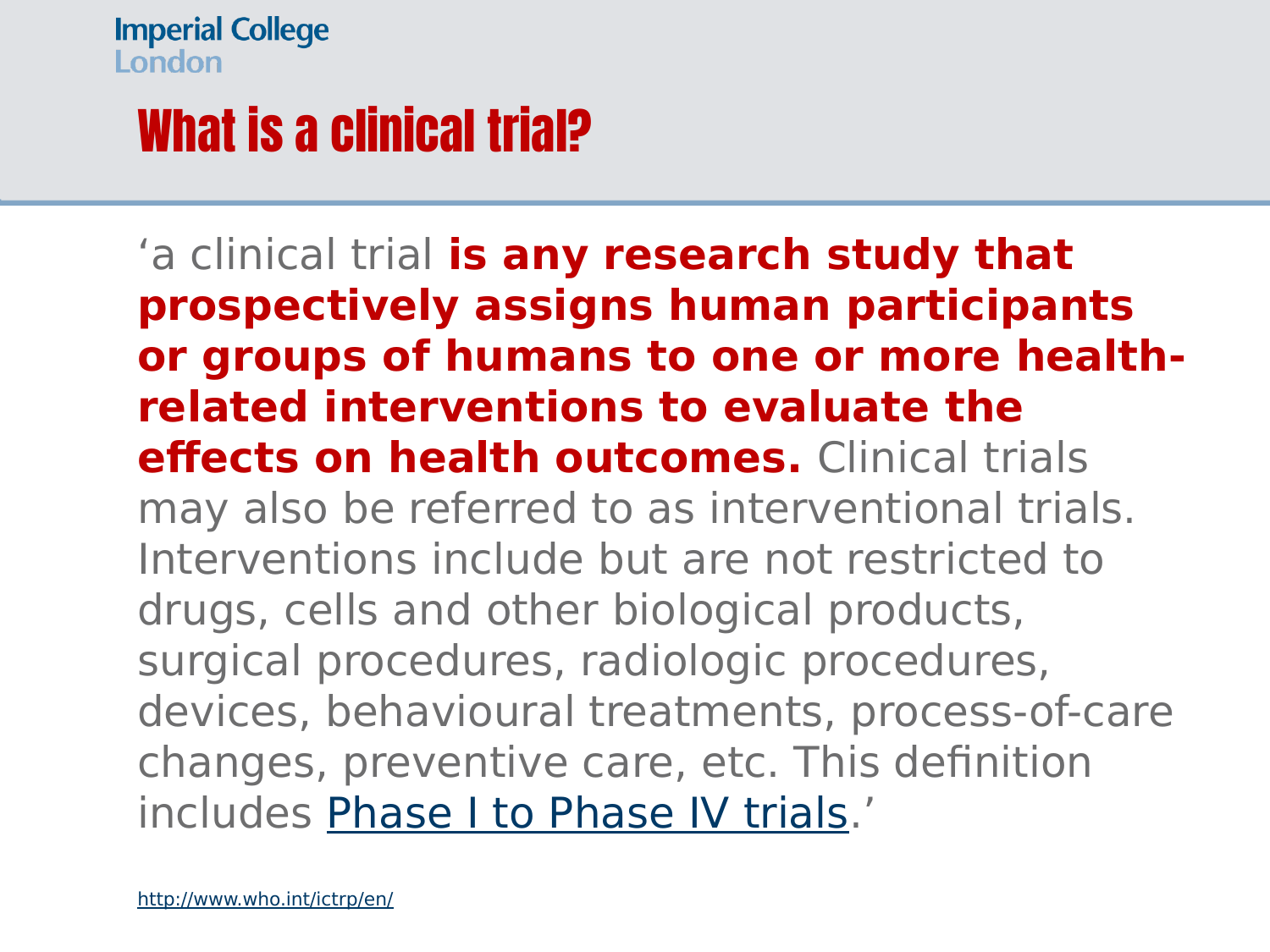

What is a clinical trial?
‘a clinical trial is any research study that prospectively assigns human participants or groups of humans to one or more health-related interventions to evaluate the effects on health outcomes. Clinical trials may also be referred to as interventional trials. Interventions include but are not restricted to drugs, cells and other biological products, surgical procedures, radiologic procedures, devices, behavioural treatments, process-of-care changes, preventive care, etc. This definition includes Phase I to Phase IV trials.’

http://www.who.int/ictrp/en/